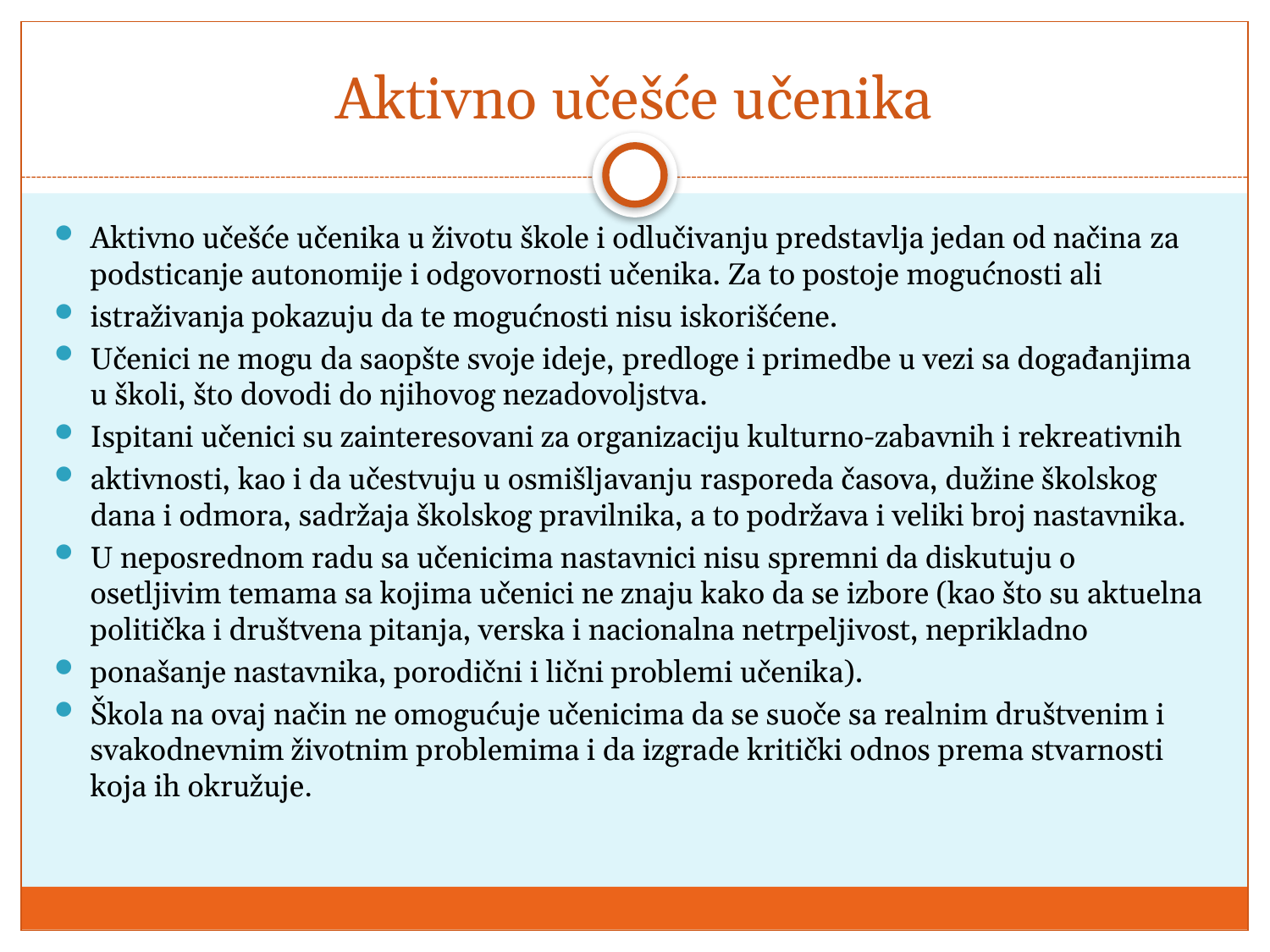

# Aktivno učešće učenika
Aktivno učešće učenika u životu škole i odlučivanju predstavlja jedan od načina za podsticanje autonomije i odgovornosti učenika. Za to postoje mogućnosti ali
istraživanja pokazuju da te mogućnosti nisu iskorišćene.
Učenici ne mogu da saopšte svoje ideje, predloge i primedbe u vezi sa događanjima u školi, što dovodi do njihovog nezadovoljstva.
Ispitani učenici su zainteresovani za organizaciju kulturno-zabavnih i rekreativnih
aktivnosti, kao i da učestvuju u osmišljavanju rasporeda časova, dužine školskog dana i odmora, sadržaja školskog pravilnika, a to podržava i veliki broj nastavnika.
U neposrednom radu sa učenicima nastavnici nisu spremni da diskutuju o osetljivim temama sa kojima učenici ne znaju kako da se izbore (kao što su aktuelna politička i društvena pitanja, verska i nacionalna netrpeljivost, neprikladno
ponašanje nastavnika, porodični i lični problemi učenika).
Škola na ovaj način ne omogućuje učenicima da se suoče sa realnim društvenim i svakodnevnim životnim problemima i da izgrade kritički odnos prema stvarnosti koja ih okružuje.